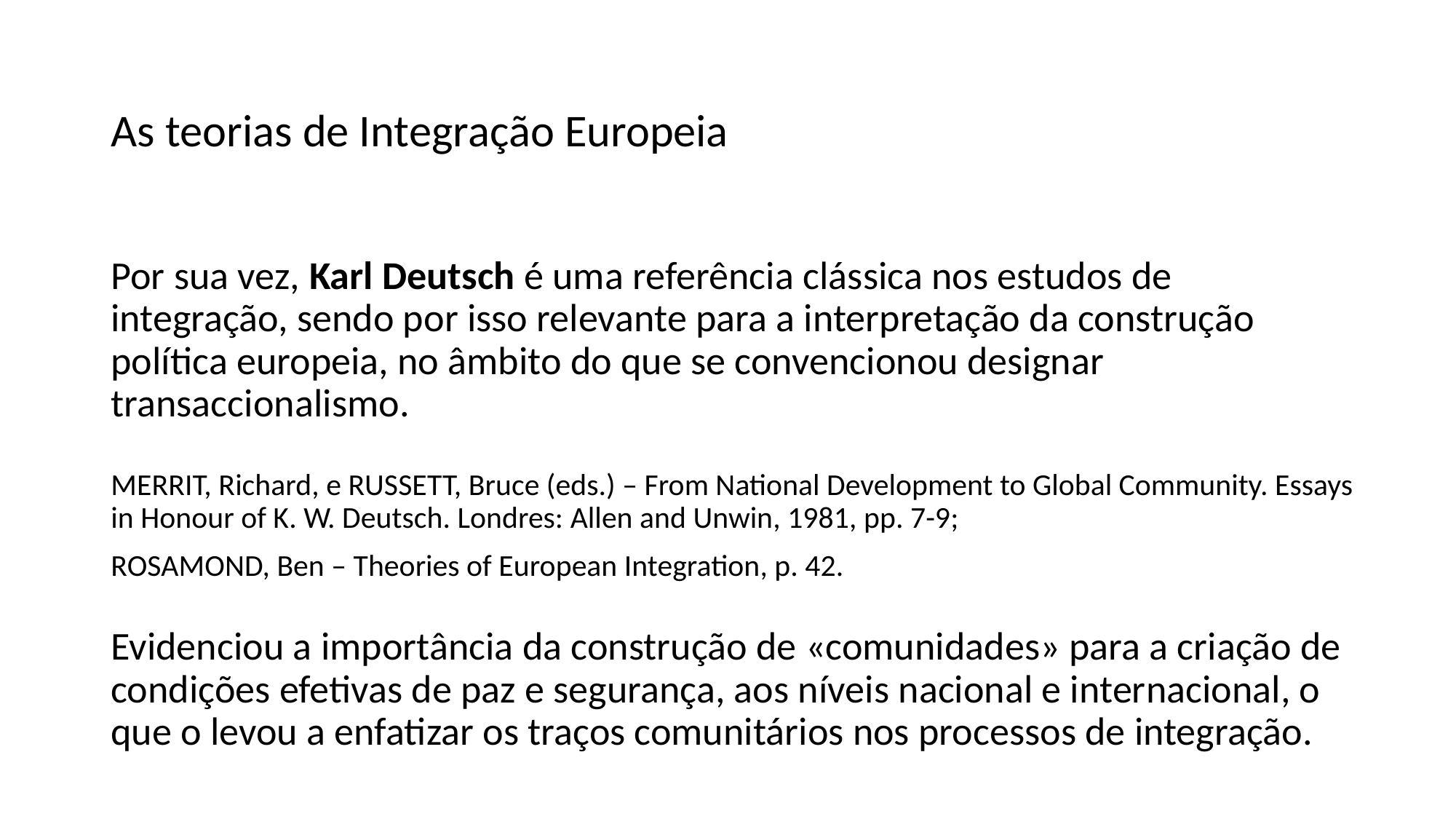

# As teorias de Integração Europeia
Por sua vez, Karl Deutsch é uma referência clássica nos estudos de integração, sendo por isso relevante para a interpretação da construção política europeia, no âmbito do que se convencionou designar transaccionalismo.

MERRIT, Richard, e RUSSETT, Bruce (eds.) – From National Development to Global Community. Essays in Honour of K. W. Deutsch. Londres: Allen and Unwin, 1981, pp. 7-9;
ROSAMOND, Ben – Theories of European Integration, p. 42.

Evidenciou a importância da construção de «comunidades» para a criação de condições efetivas de paz e segurança, aos níveis nacional e internacional, o que o levou a enfatizar os traços comunitários nos processos de integração.